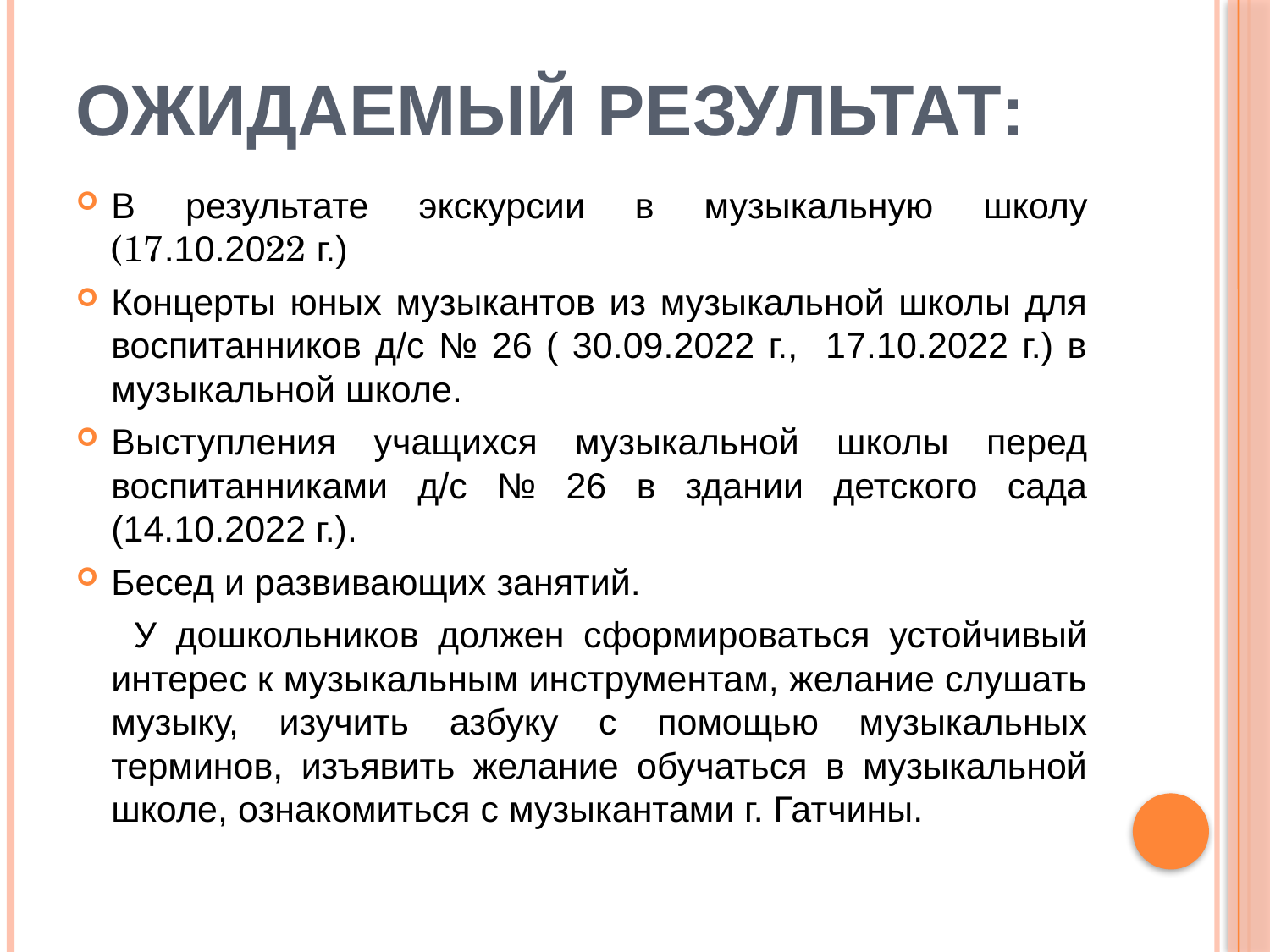

# Ожидаемый результат:
В результате экскурсии в музыкальную школу (17.10.2022 г.)
Концерты юных музыкантов из музыкальной школы для воспитанников д/с № 26 ( 30.09.2022 г.,  17.10.2022 г.) в музыкальной школе.
Выступления учащихся музыкальной школы перед воспитанниками д/с № 26 в здании детского сада (14.10.2022 г.).
Бесед и развивающих занятий.
   У дошкольников должен сформироваться устойчивый интерес к музыкальным инструментам, желание слушать музыку, изучить азбуку с помощью музыкальных терминов, изъявить желание обучаться в музыкальной школе, ознакомиться с музыкантами г. Гатчины.